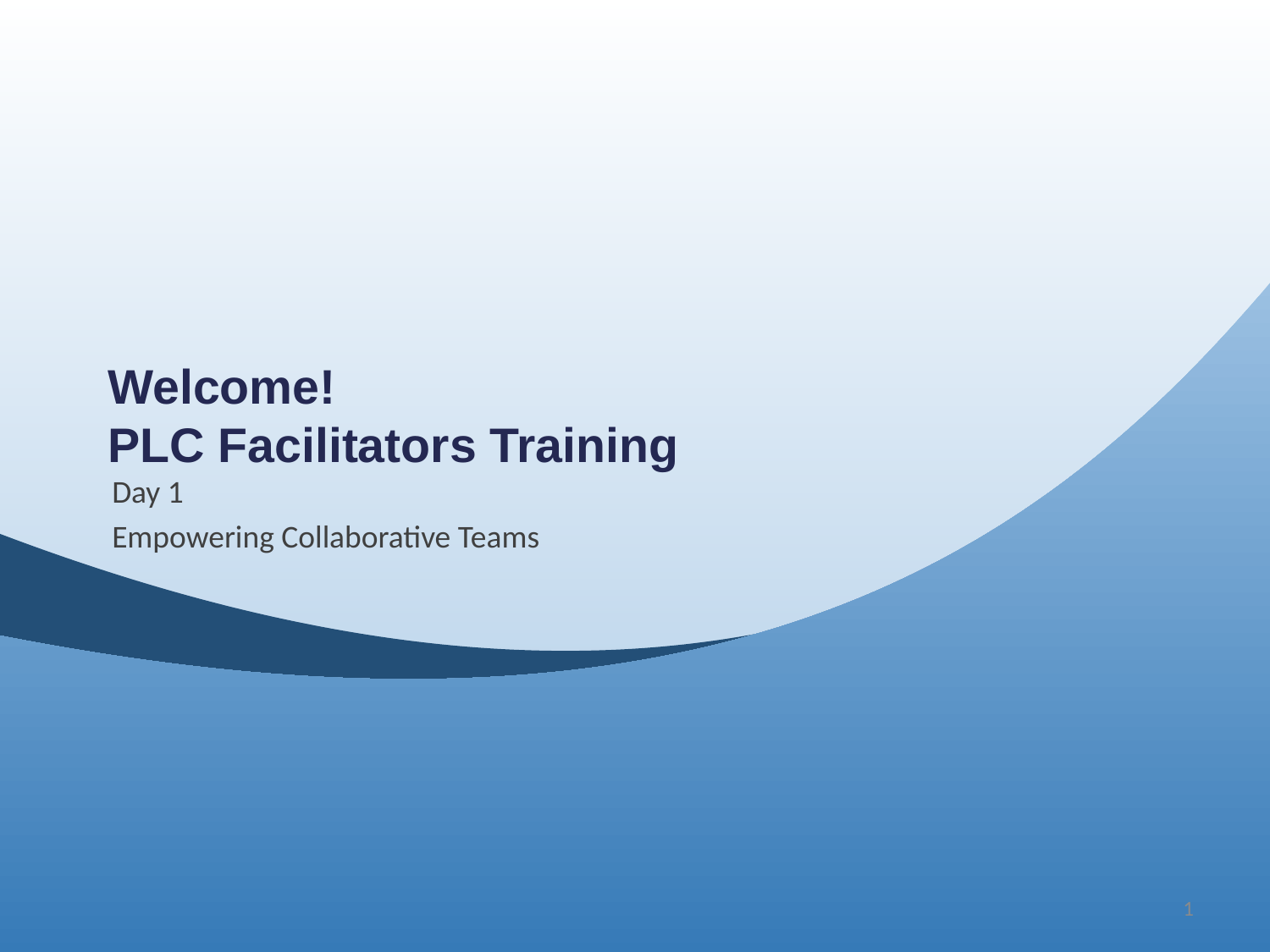

# Welcome! PLC Facilitators Training
Day 1
Empowering Collaborative Teams
1